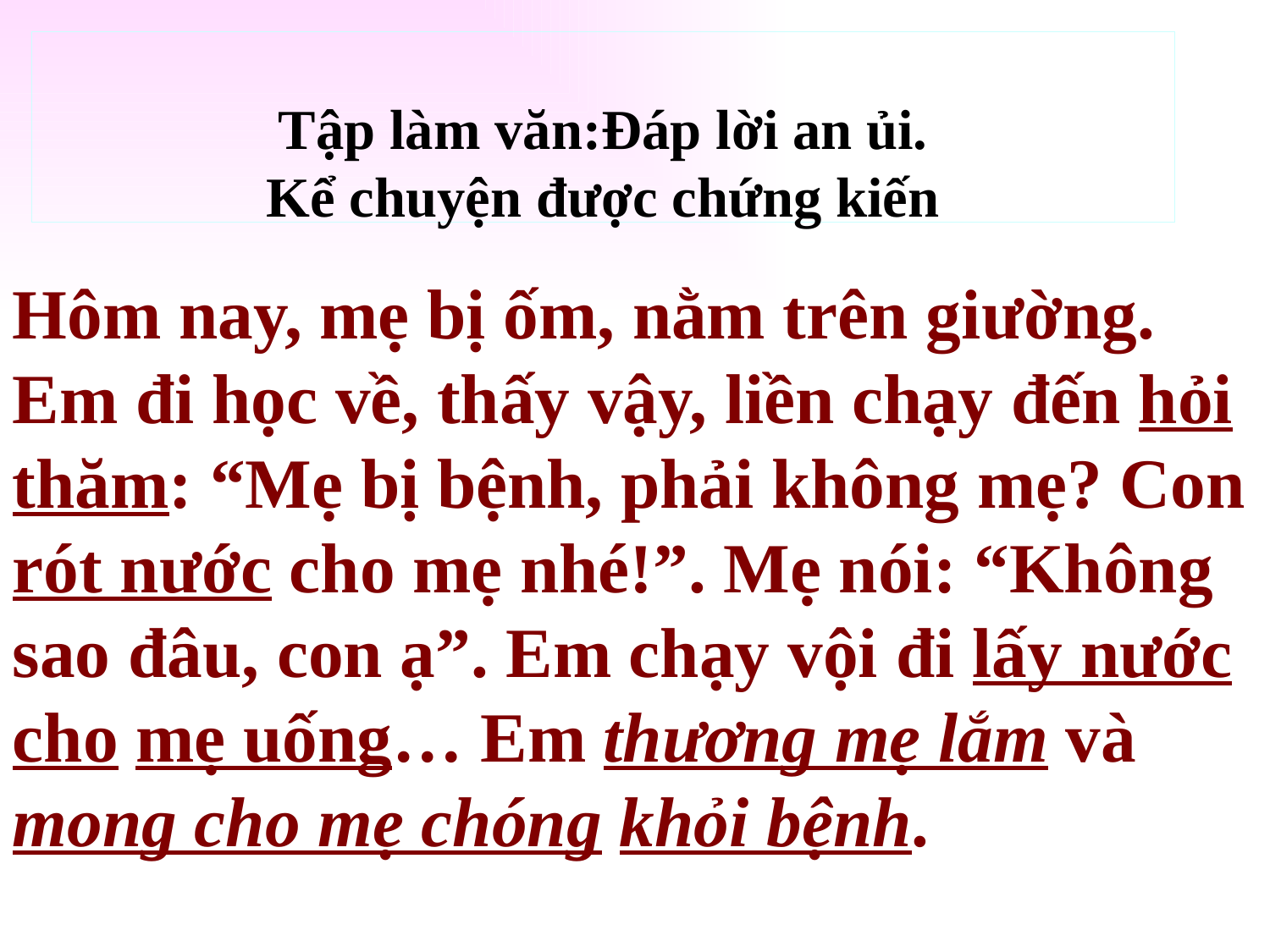

Tập làm văn:Đáp lời an ủi.
Kể chuyện được chứng kiến
Hôm nay, mẹ bị ốm, nằm trên giường. Em đi học về, thấy vậy, liền chạy đến hỏi thăm: “Mẹ bị bệnh, phải không mẹ? Con rót nước cho mẹ nhé!”. Mẹ nói: “Không sao đâu, con ạ”. Em chạy vội đi lấy nước cho mẹ uống… Em thương mẹ lắm và mong cho mẹ chóng khỏi bệnh.